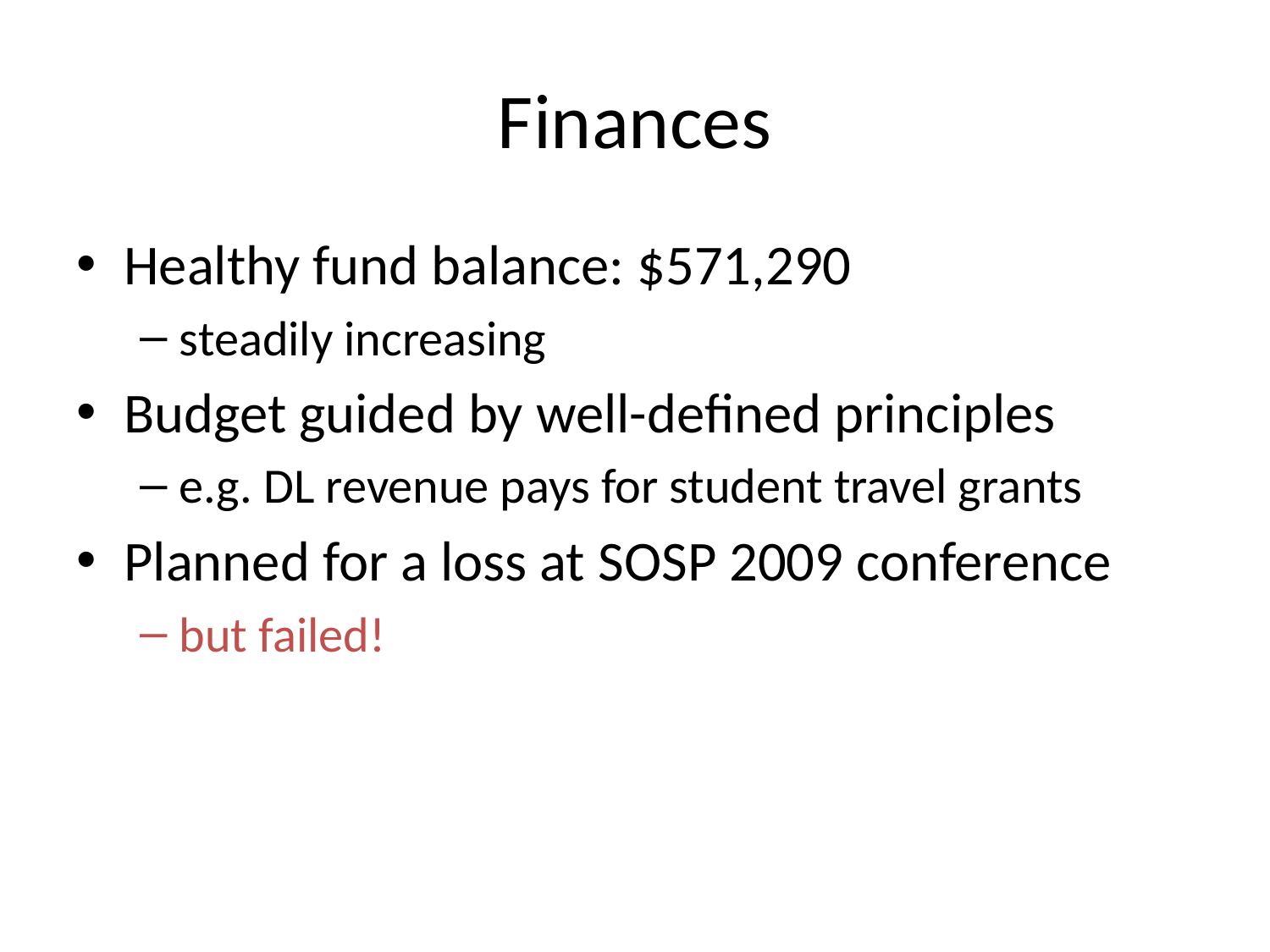

# Finances
Healthy fund balance: $571,290
steadily increasing
Budget guided by well-defined principles
e.g. DL revenue pays for student travel grants
Planned for a loss at SOSP 2009 conference
but failed!